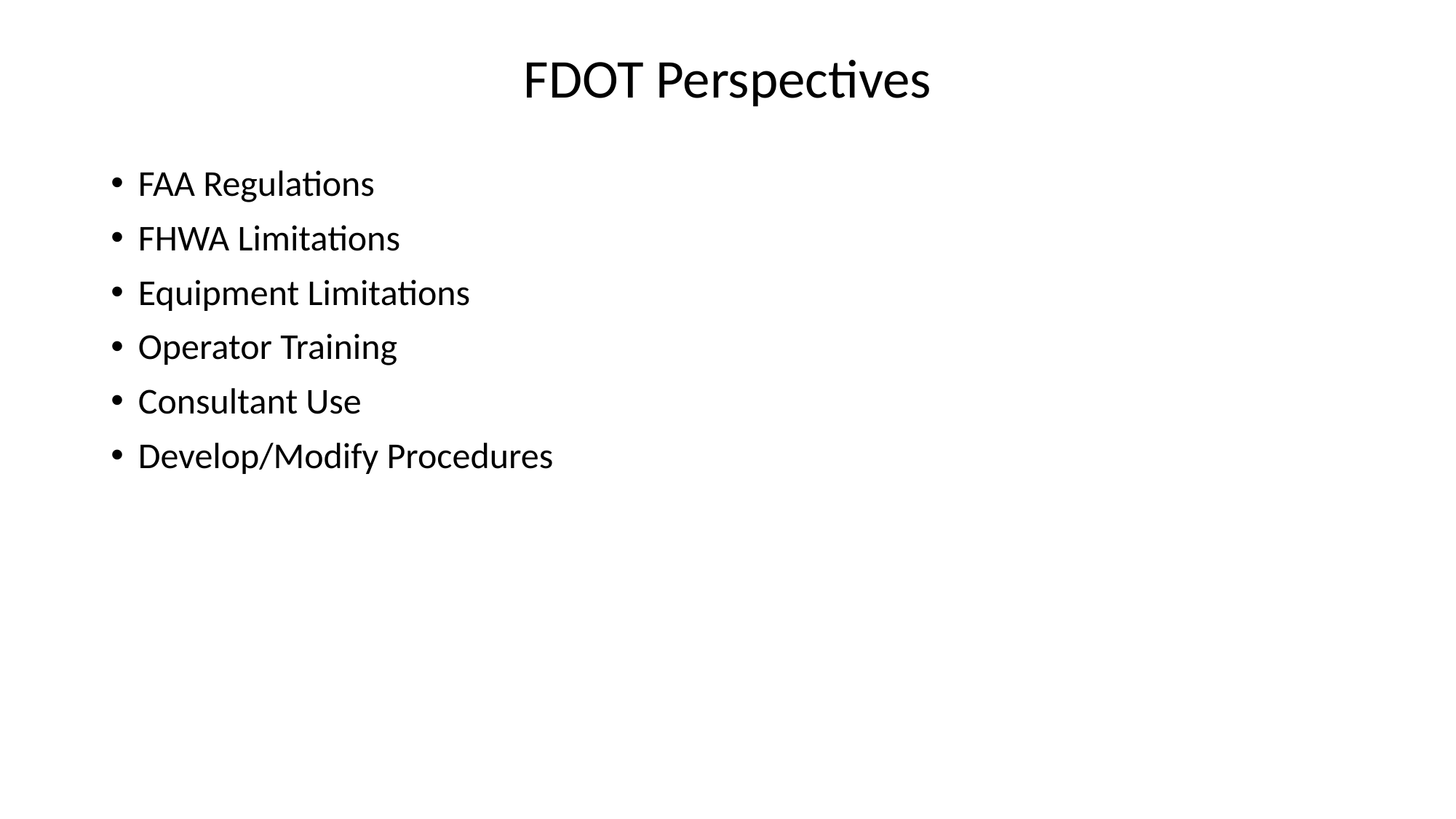

# FDOT Perspectives
FAA Regulations
FHWA Limitations
Equipment Limitations
Operator Training
Consultant Use
Develop/Modify Procedures